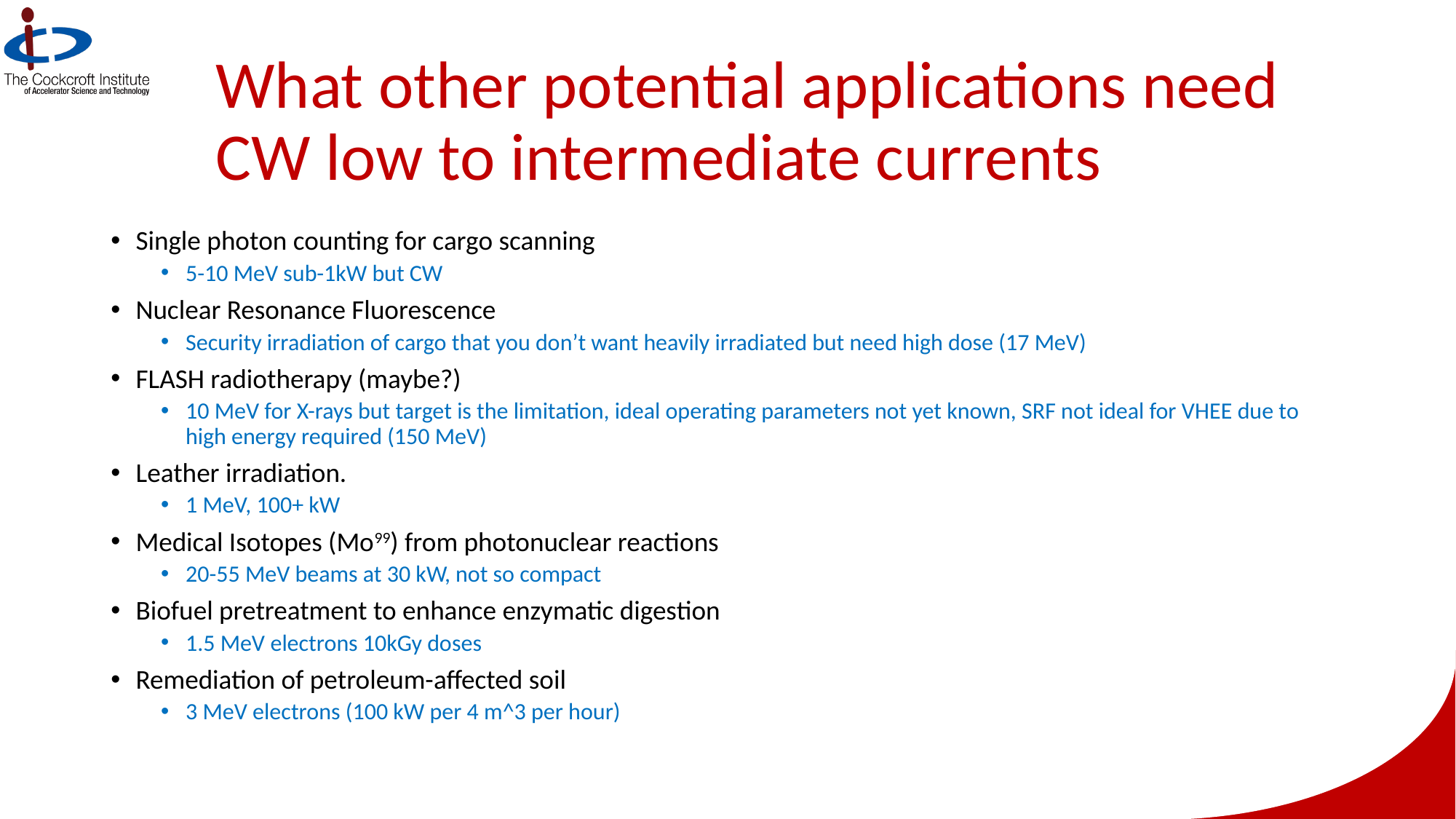

# What other potential applications need CW low to intermediate currents
Single photon counting for cargo scanning
5-10 MeV sub-1kW but CW
Nuclear Resonance Fluorescence
Security irradiation of cargo that you don’t want heavily irradiated but need high dose (17 MeV)
FLASH radiotherapy (maybe?)
10 MeV for X-rays but target is the limitation, ideal operating parameters not yet known, SRF not ideal for VHEE due to high energy required (150 MeV)
Leather irradiation.
1 MeV, 100+ kW
Medical Isotopes (Mo99) from photonuclear reactions
20-55 MeV beams at 30 kW, not so compact
Biofuel pretreatment to enhance enzymatic digestion
1.5 MeV electrons 10kGy doses
Remediation of petroleum-affected soil
3 MeV electrons (100 kW per 4 m^3 per hour)